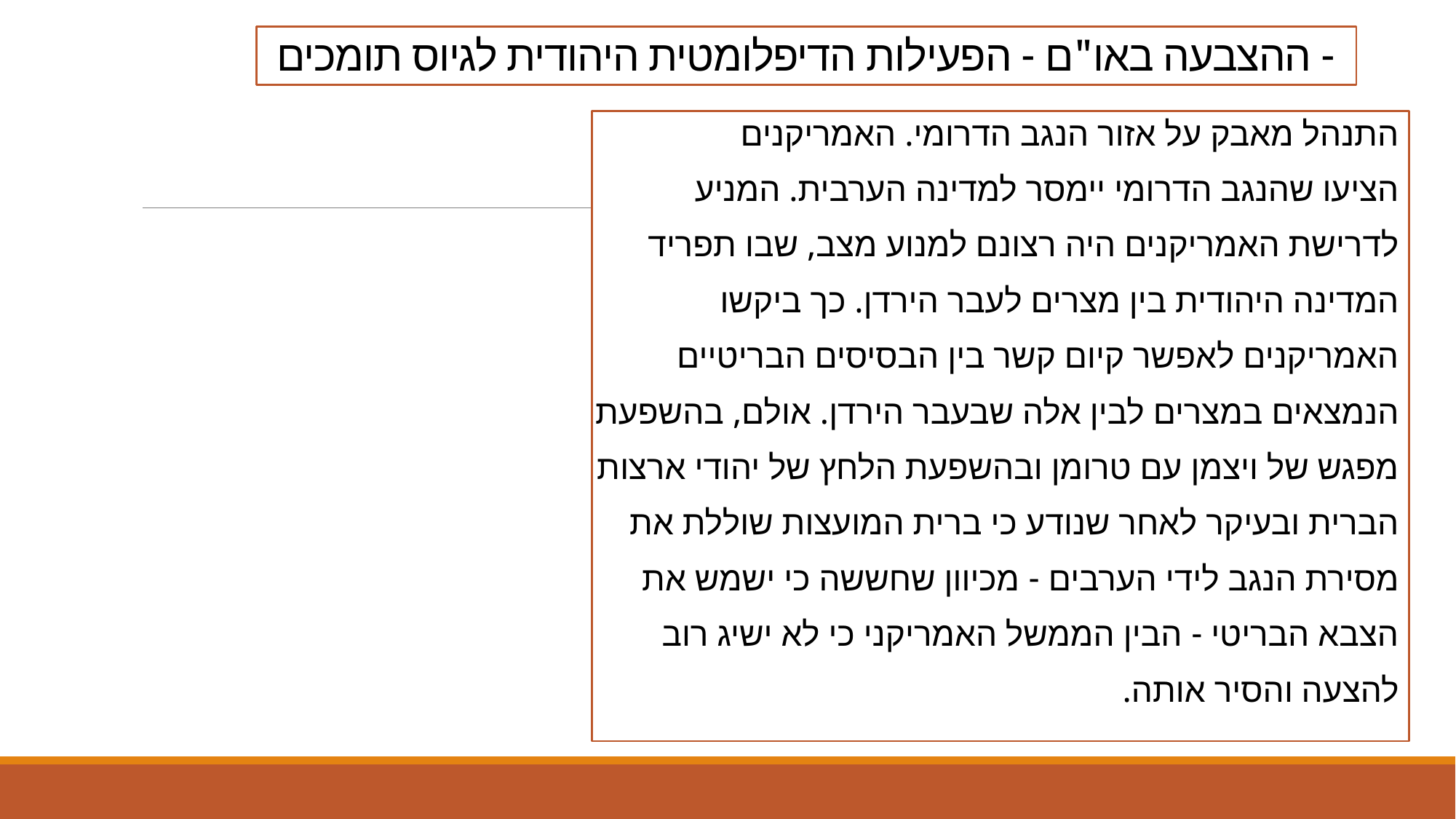

# - ההצבעה באו"ם - הפעילות הדיפלומטית היהודית לגיוס תומכים
התנהל מאבק על אזור הנגב הדרומי. האמריקנים
הציעו שהנגב הדרומי יימסר למדינה הערבית. המניע
לדרישת האמריקנים היה רצונם למנוע מצב, שבו תפריד
המדינה היהודית בין מצרים לעבר הירדן. כך ביקשו
האמריקנים לאפשר קיום קשר בין הבסיסים הבריטיים
הנמצאים במצרים לבין אלה שבעבר הירדן. אולם, בהשפעת
מפגש של ויצמן עם טרומן ובהשפעת הלחץ של יהודי ארצות
הברית ובעיקר לאחר שנודע כי ברית המועצות שוללת את
מסירת הנגב לידי הערבים - מכיוון שחששה כי ישמש את
הצבא הבריטי - הבין הממשל האמריקני כי לא ישיג רוב
להצעה והסיר אותה.